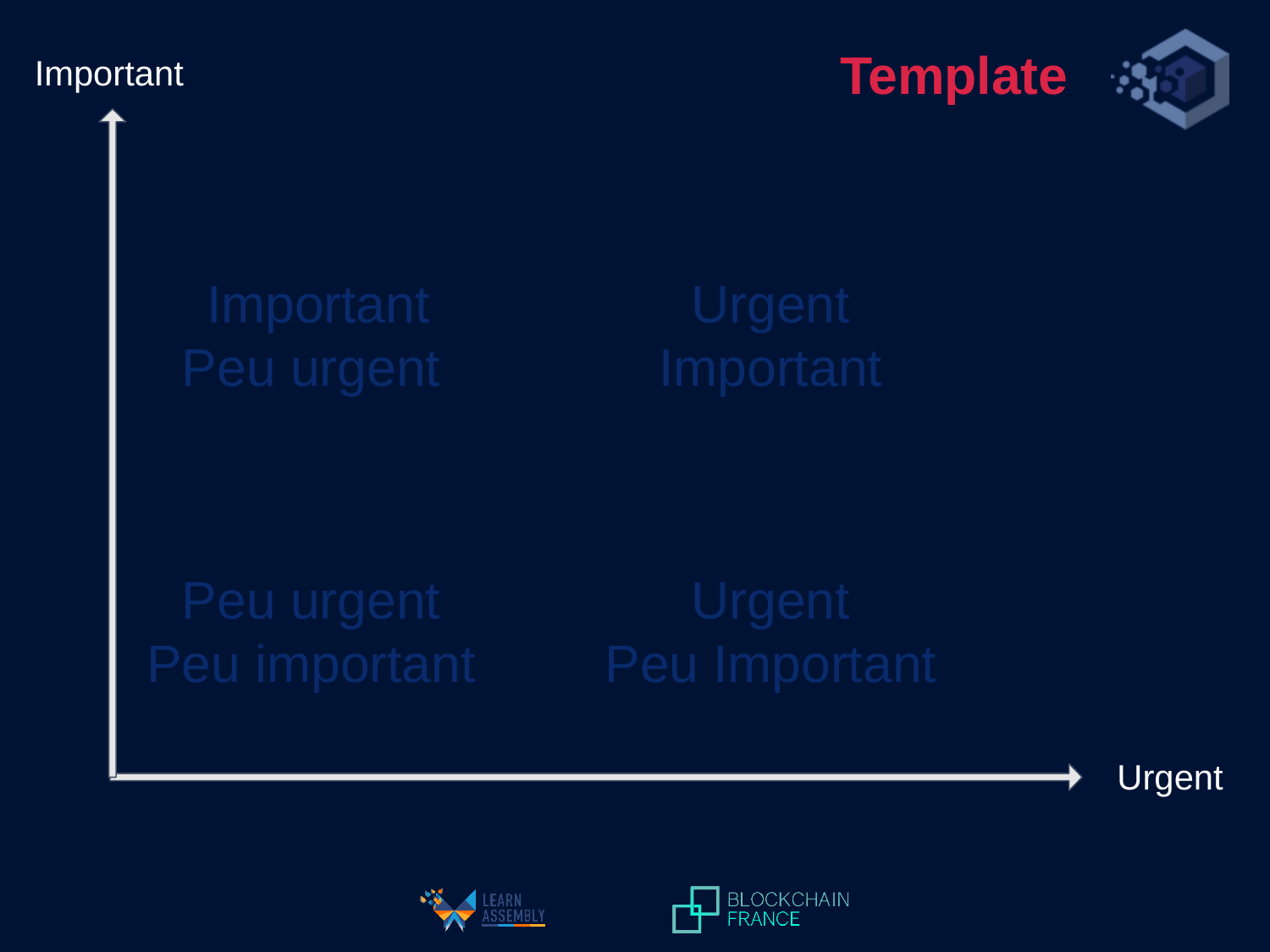

Template
Important
Important
Peu urgent
Urgent
Important

Peu urgent
Peu important
Urgent
Peu Important
Urgent